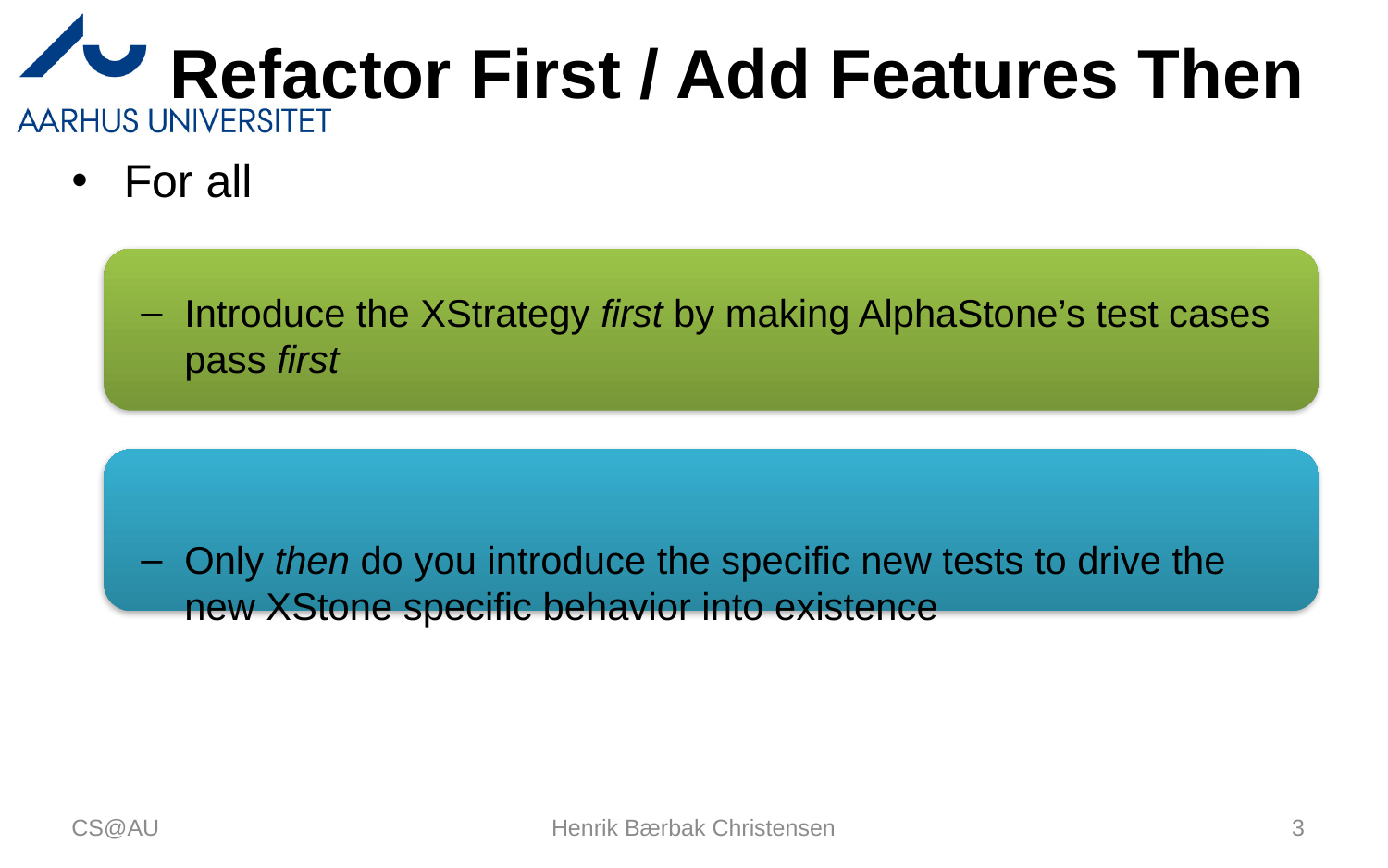

# Refactor First / Add Features Then
For all

Introduce the XStrategy first by making AlphaStone’s test cases pass first

Only then do you introduce the specific new tests to drive the new XStone specific behavior into existence

CS@AU
Henrik Bærbak Christensen
3